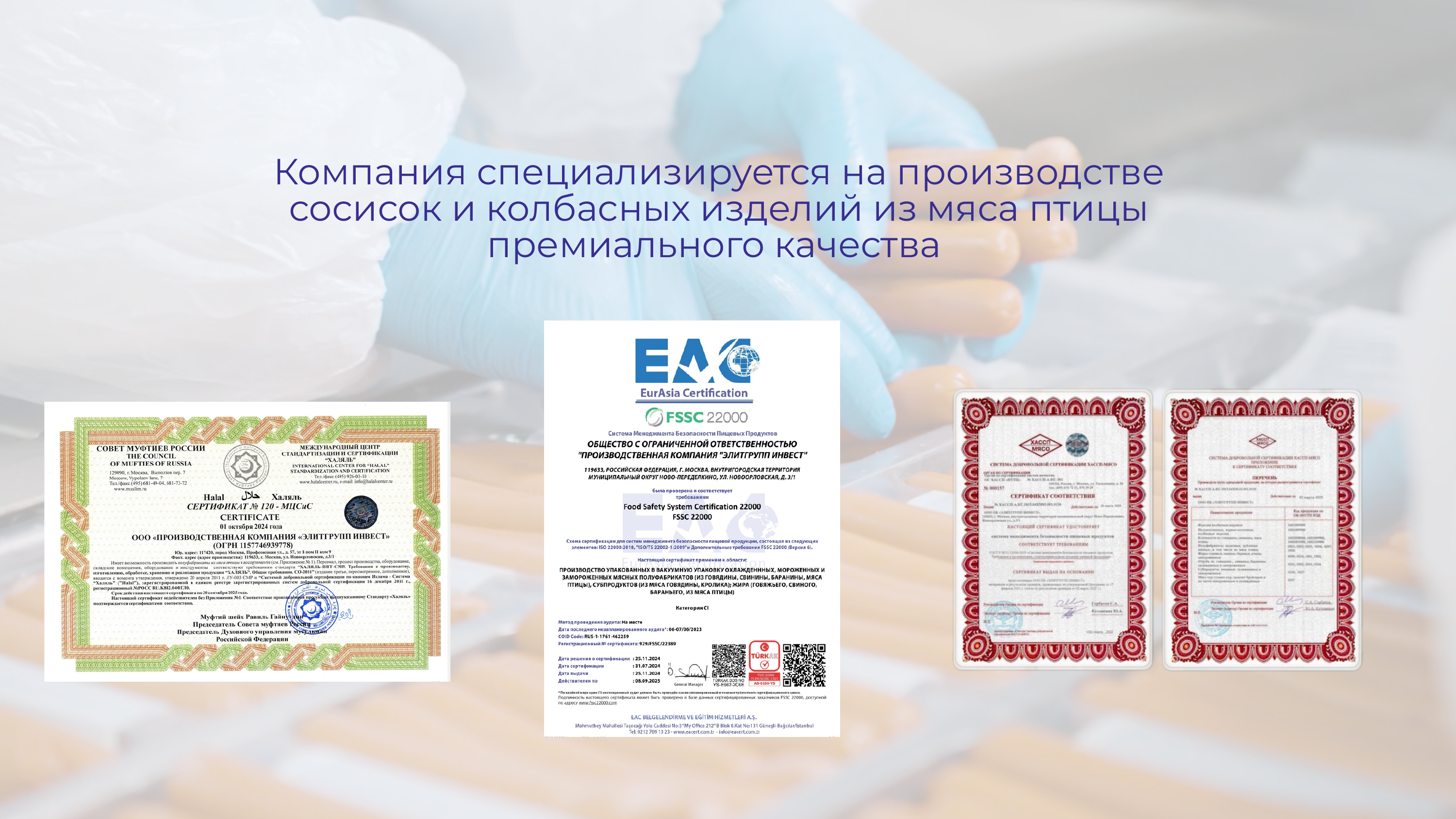

Компания специализируется на производстве сосисок и колбасных изделий из мяса птицы премиального качества